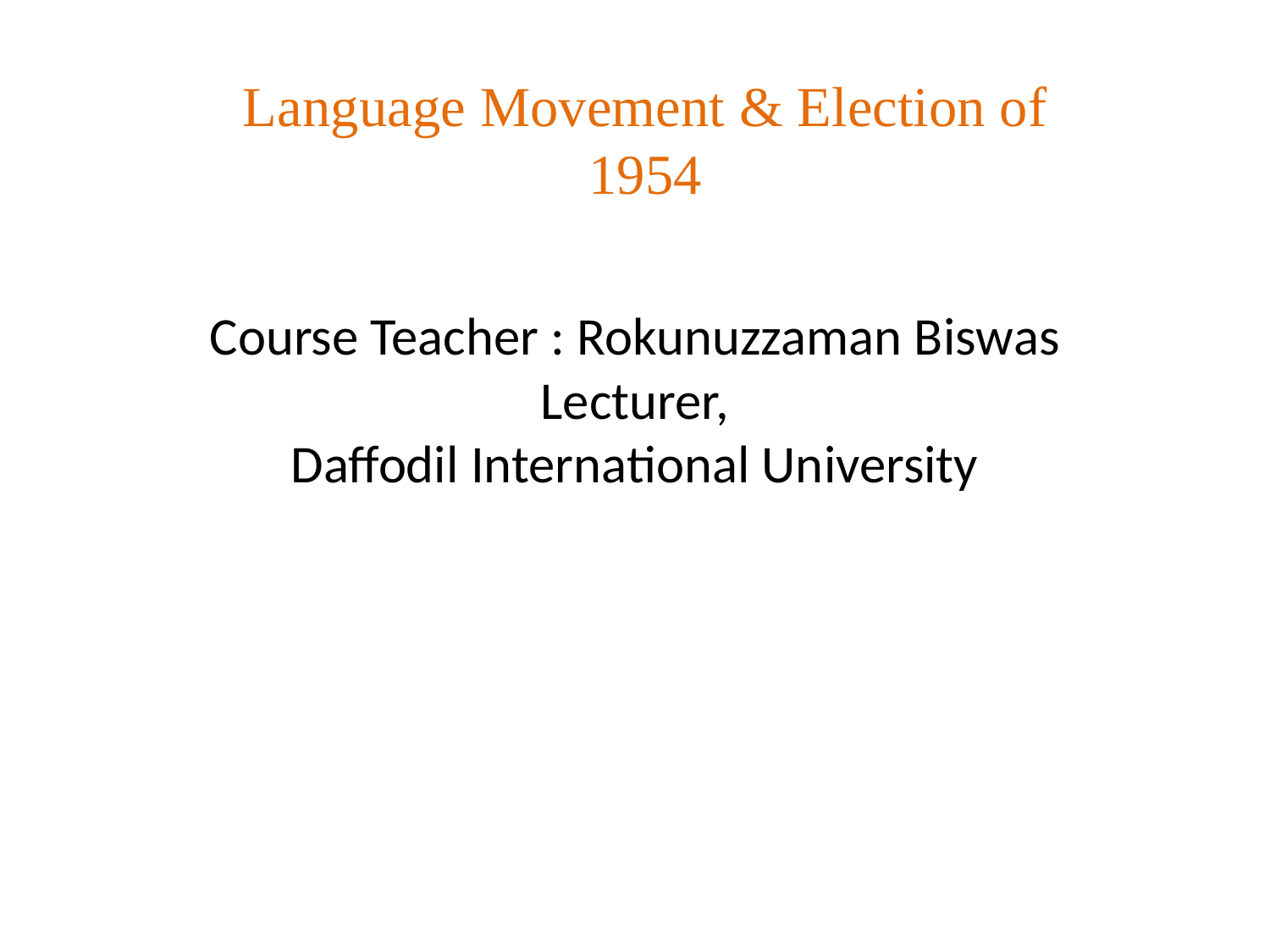

Language Movement & Election of 1954

# Course Teacher : Rokunuzzaman Biswas Lecturer, Daffodil International University